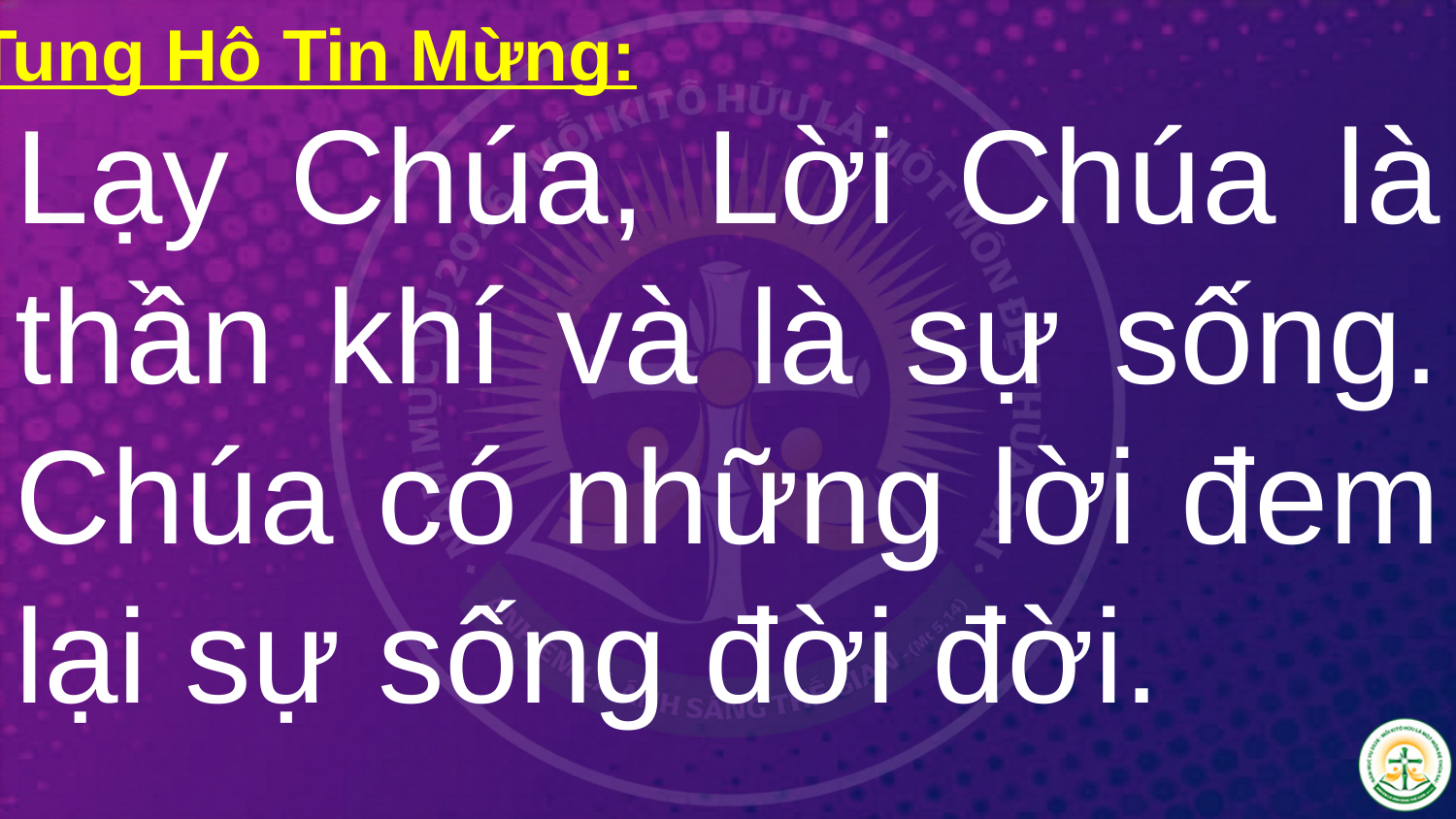

# Lạy Chúa, Lời Chúa là thần khí và là sự sống. Chúa có những lời đem lại sự sống đời đời.
Tung Hô Tin Mừng: